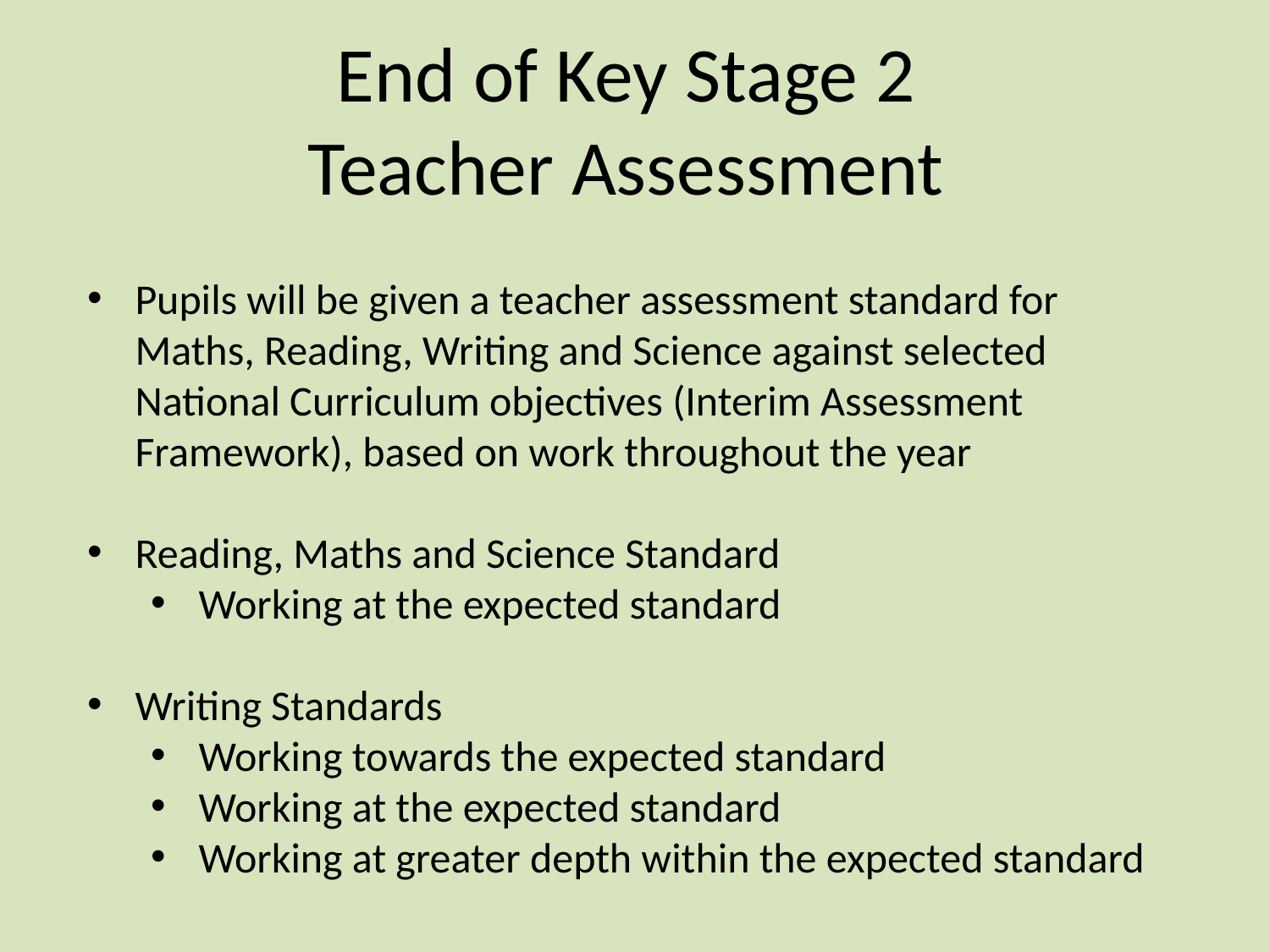

# End of Key Stage 2 Teacher Assessment
Pupils will be given a teacher assessment standard for Maths, Reading, Writing and Science against selected National Curriculum objectives (Interim Assessment Framework), based on work throughout the year

Reading, Maths and Science Standard
Working at the expected standard

Writing Standards
Working towards the expected standard
Working at the expected standard
Working at greater depth within the expected standard